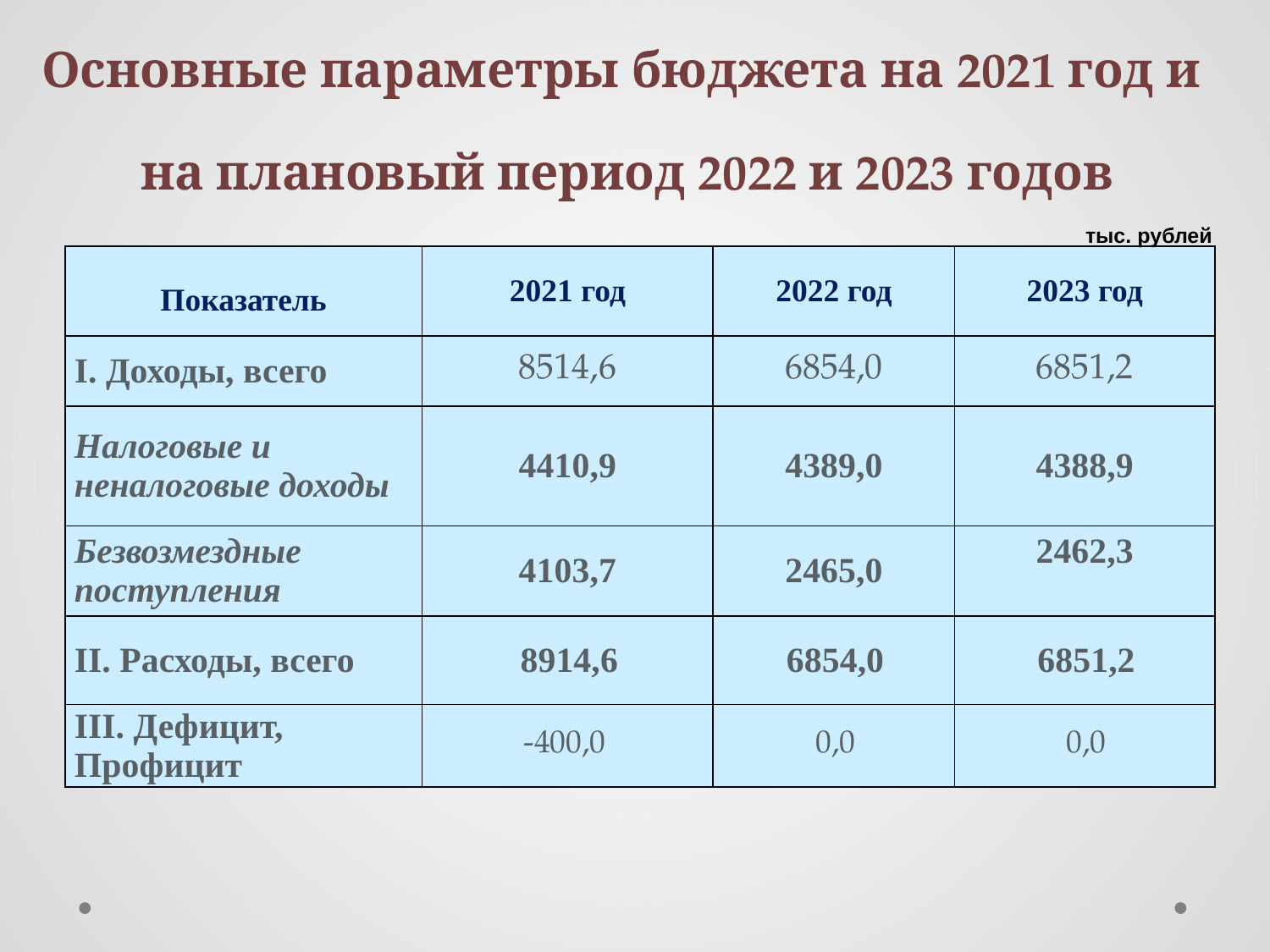

# Основные параметры бюджета на 2021 год и на плановый период 2022 и 2023 годов
тыс. рублей
| Показатель | 2021 год | 2022 год | 2023 год |
| --- | --- | --- | --- |
| I. Доходы, всего | 8514,6 | 6854,0 | 6851,2 |
| Налоговые и неналоговые доходы | 4410,9 | 4389,0 | 4388,9 |
| Безвозмездные поступления | 4103,7 | 2465,0 | 2462,3 |
| II. Расходы, всего | 8914,6 | 6854,0 | 6851,2 |
| III. Дефицит, Профицит | -400,0 | 0,0 | 0,0 |